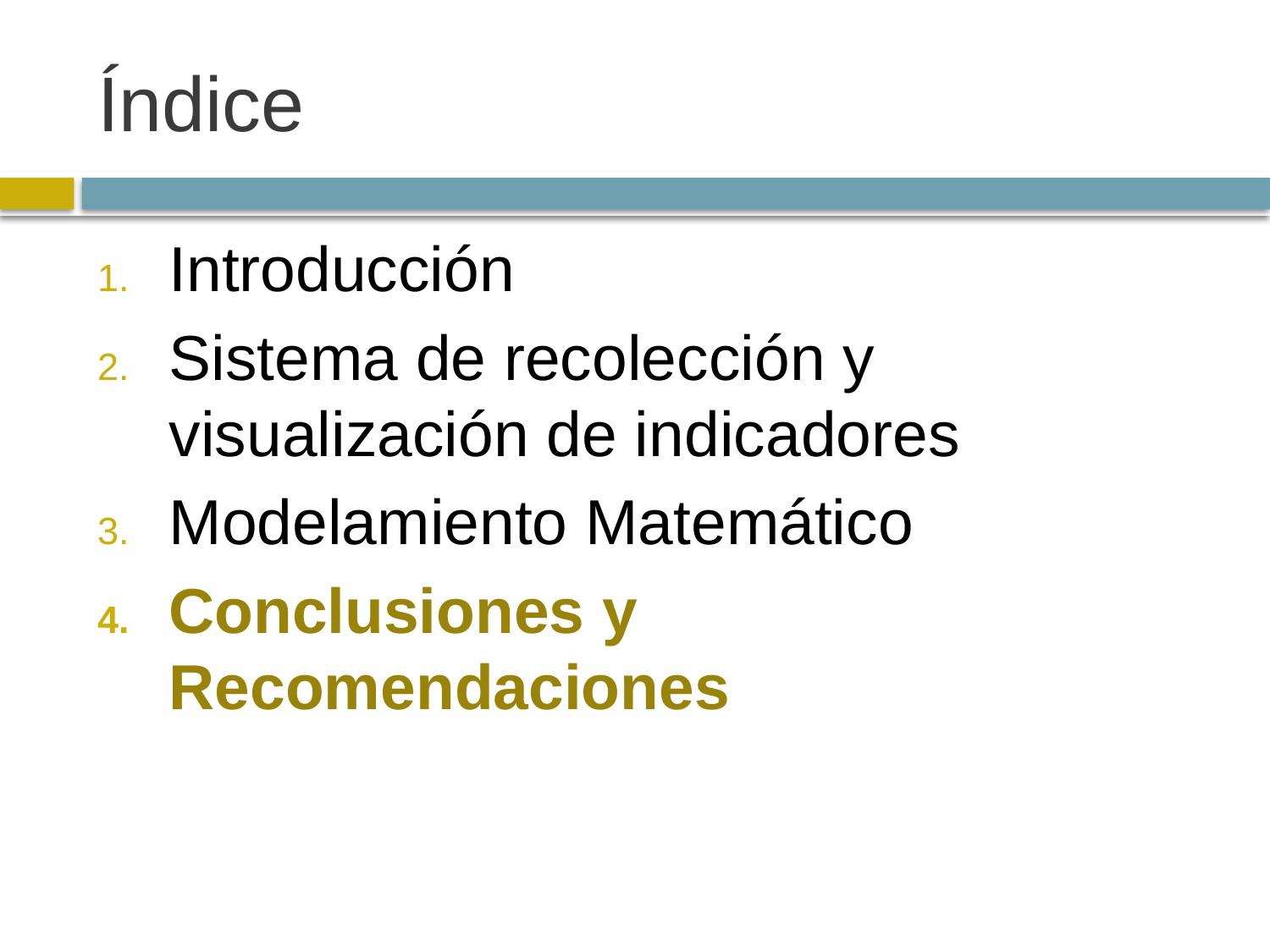

# Índice
Introducción
Sistema de recolección y visualización de indicadores
Modelamiento Matemático
Conclusiones y Recomendaciones